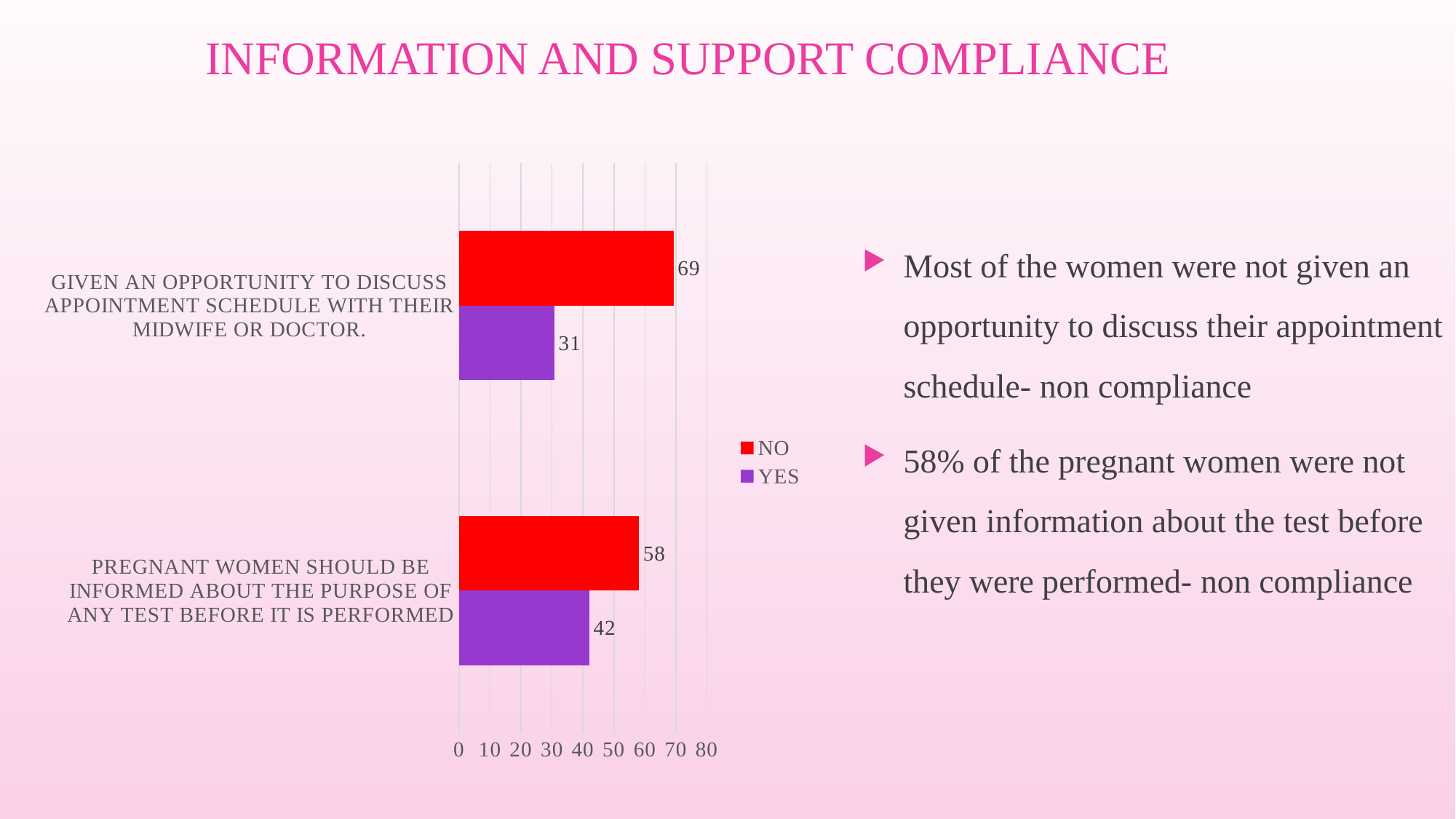

# INFORMATION AND SUPPORT COMPLIANCE

### Chart

| Category | YES | NO  |
|---|---|---|
| PREGNANT WOMEN SHOULD BE INFORMED ABOUT THE PURPOSE OF ANY TEST BEFORE IT IS PERFORMED | 42.0 | 58.0 |
| GIVEN AN OPPORTUNITY TO DISCUSS APPOINTMENT SCHEDULE WITH THEIR MIDWIFE OR DOCTOR. | 30.76923076923077 | 69.23076923076923 |
Most of the women were not given an opportunity to discuss their appointment schedule- non compliance
58% of the pregnant women were not given information about the test before they were performed- non compliance